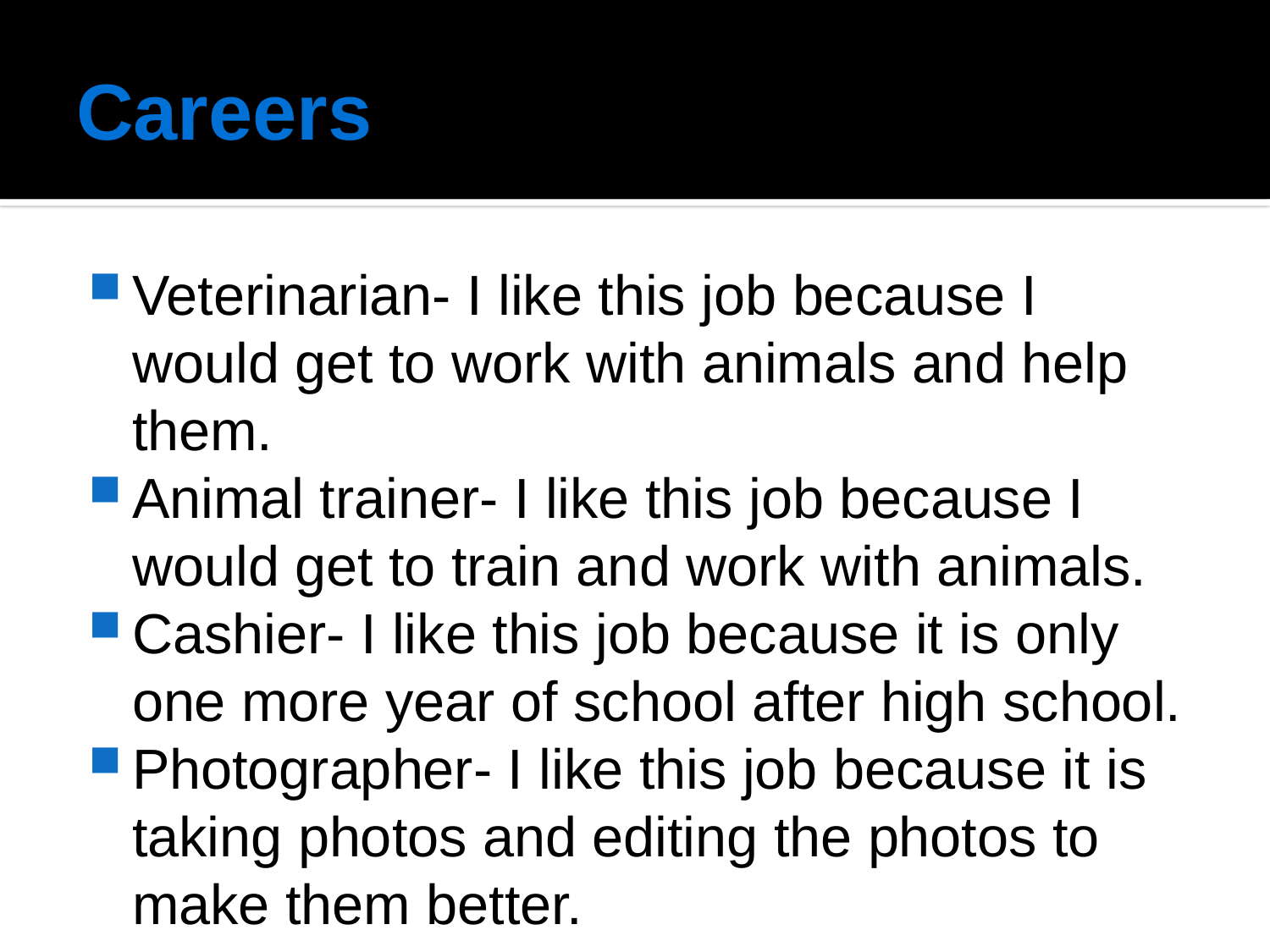

# Careers
Veterinarian- I like this job because I would get to work with animals and help them.
Animal trainer- I like this job because I would get to train and work with animals.
Cashier- I like this job because it is only one more year of school after high school.
Photographer- I like this job because it is taking photos and editing the photos to make them better.